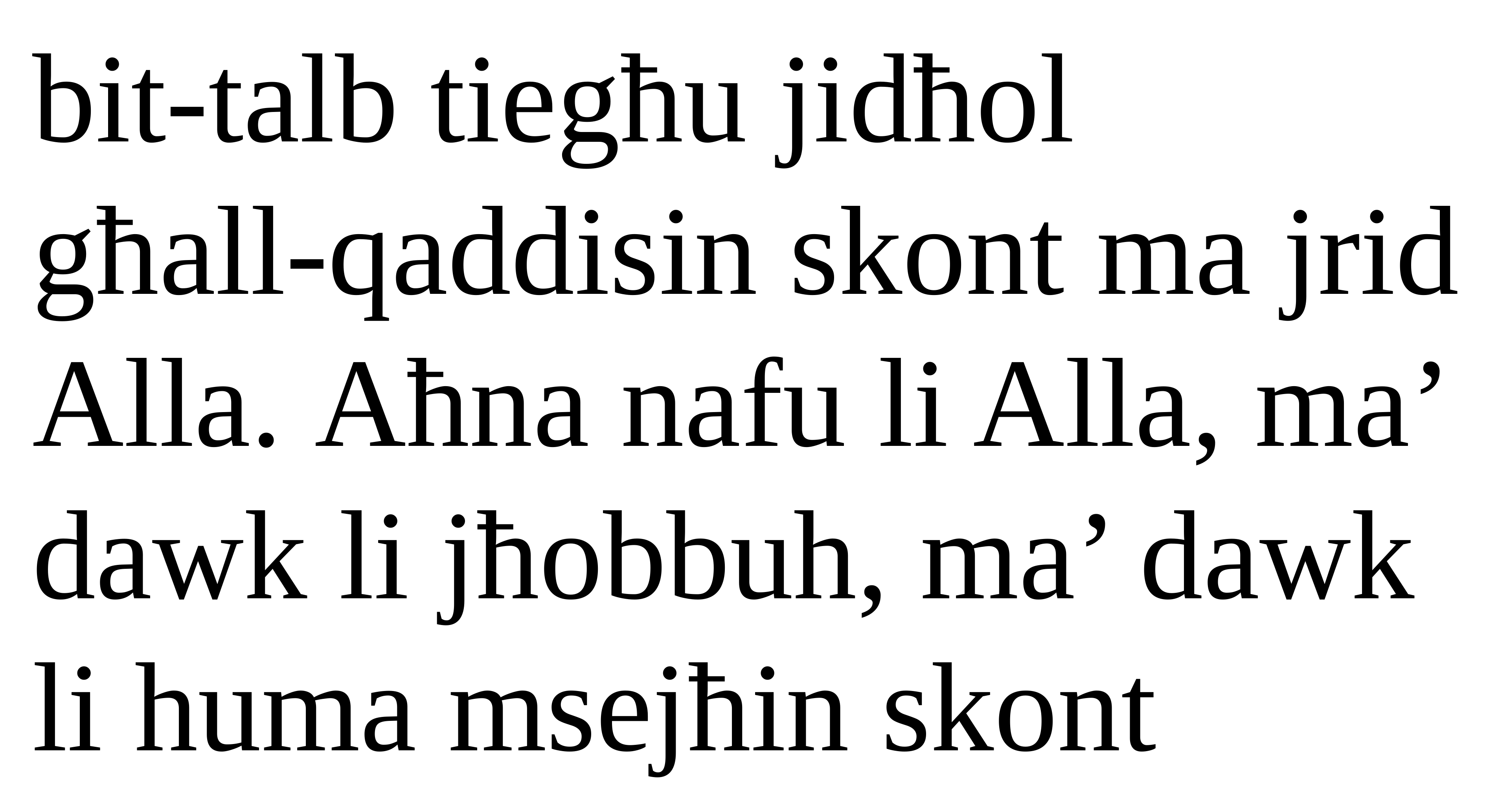

bit-talb tiegħu jidħol
għall-qaddisin skont ma jrid Alla. Aħna nafu li Alla, ma’ dawk li jħobbuh, ma’ dawk li huma msejħin skont